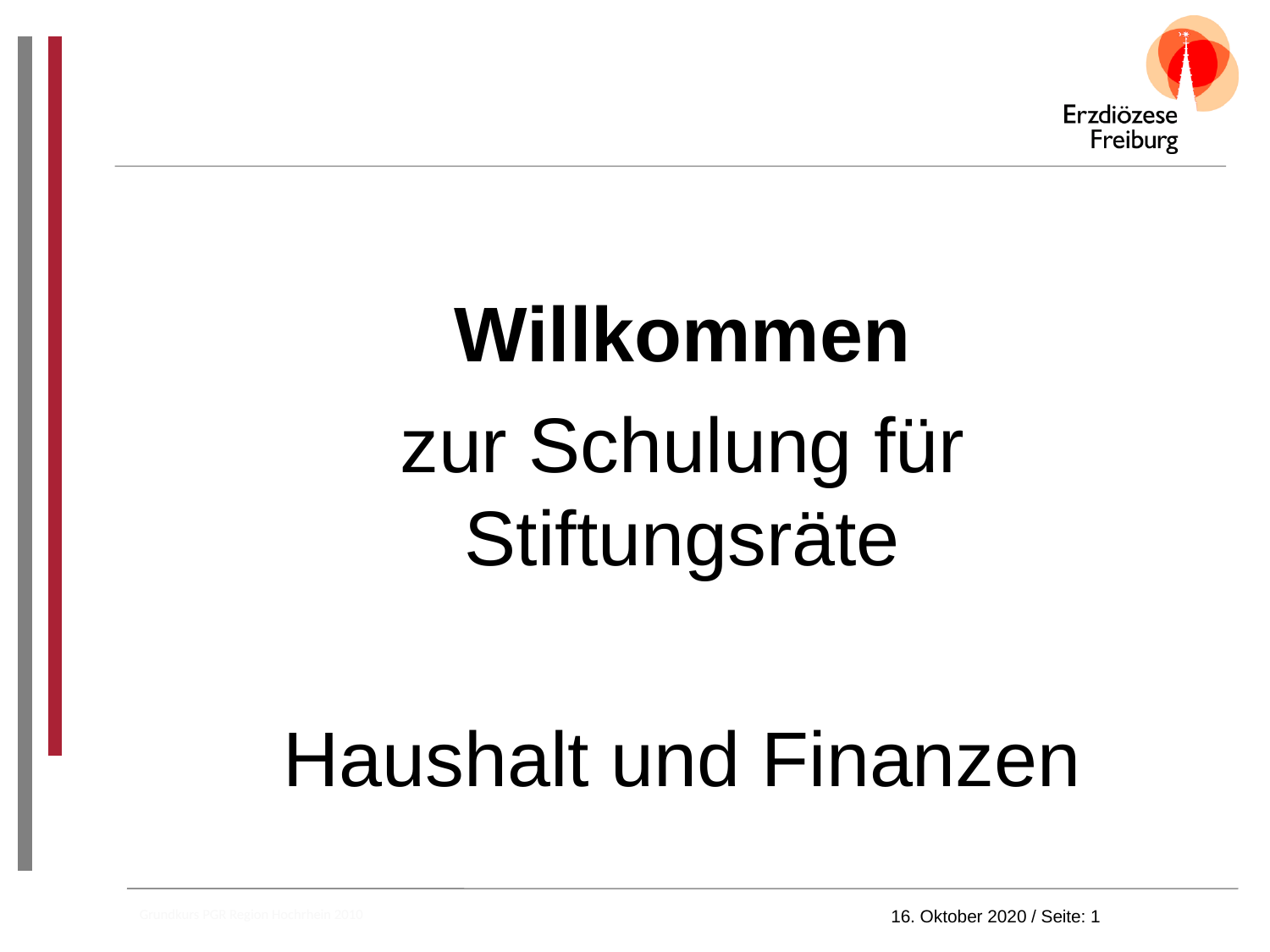

Willkommen
zur Schulung für
Stiftungsräte

Haushalt und Finanzen

Grundkurs PGR Region Hochrhein 2010
16. Oktober 2020 / Seite: 1